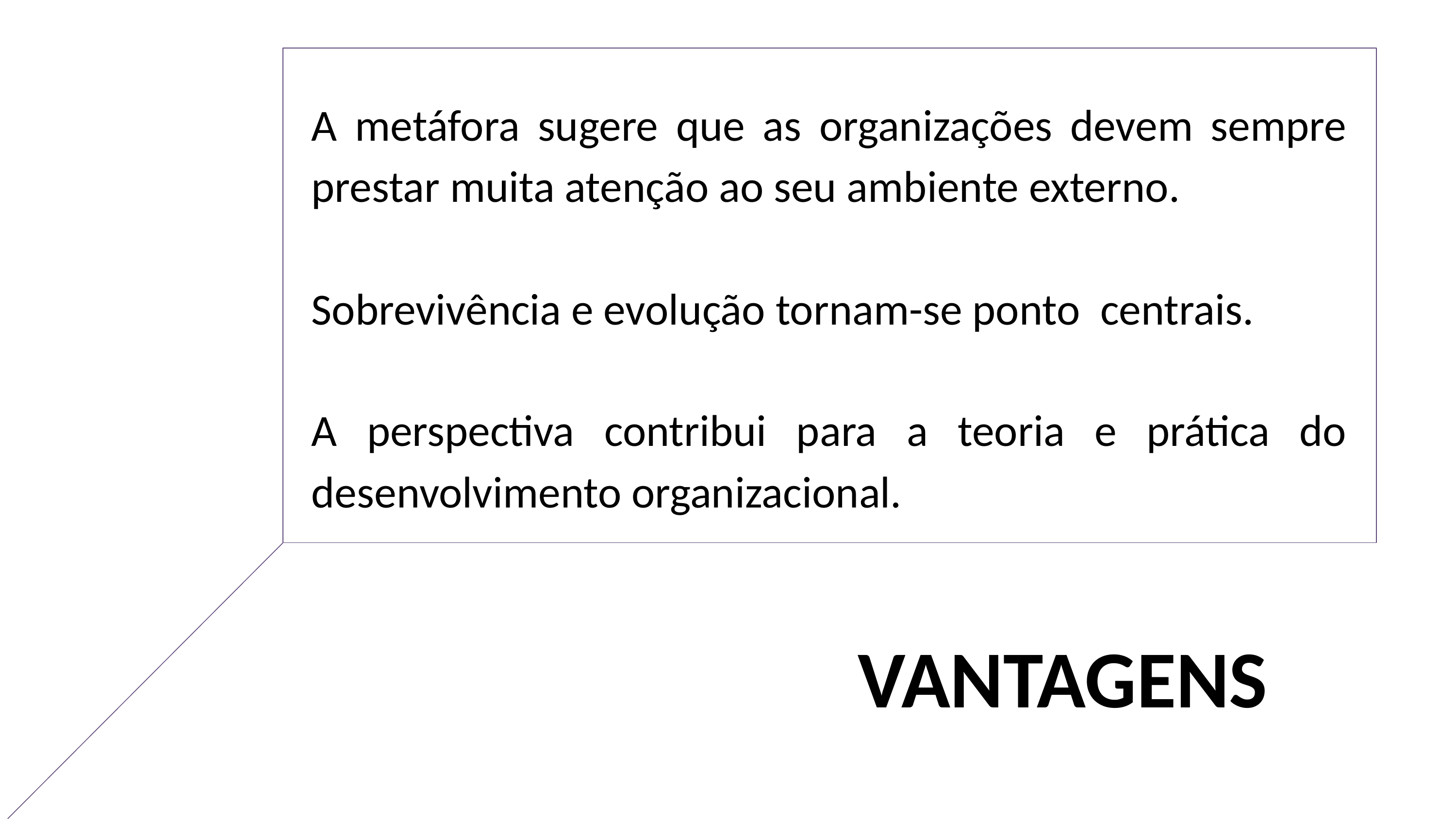

A metáfora sugere que as organizações devem sempre prestar muita atenção ao seu ambiente externo.

Sobrevivência e evolução tornam-se ponto  centrais.

A perspectiva contribui para a teoria e prática do desenvolvimento organizacional.

VANTAGENS